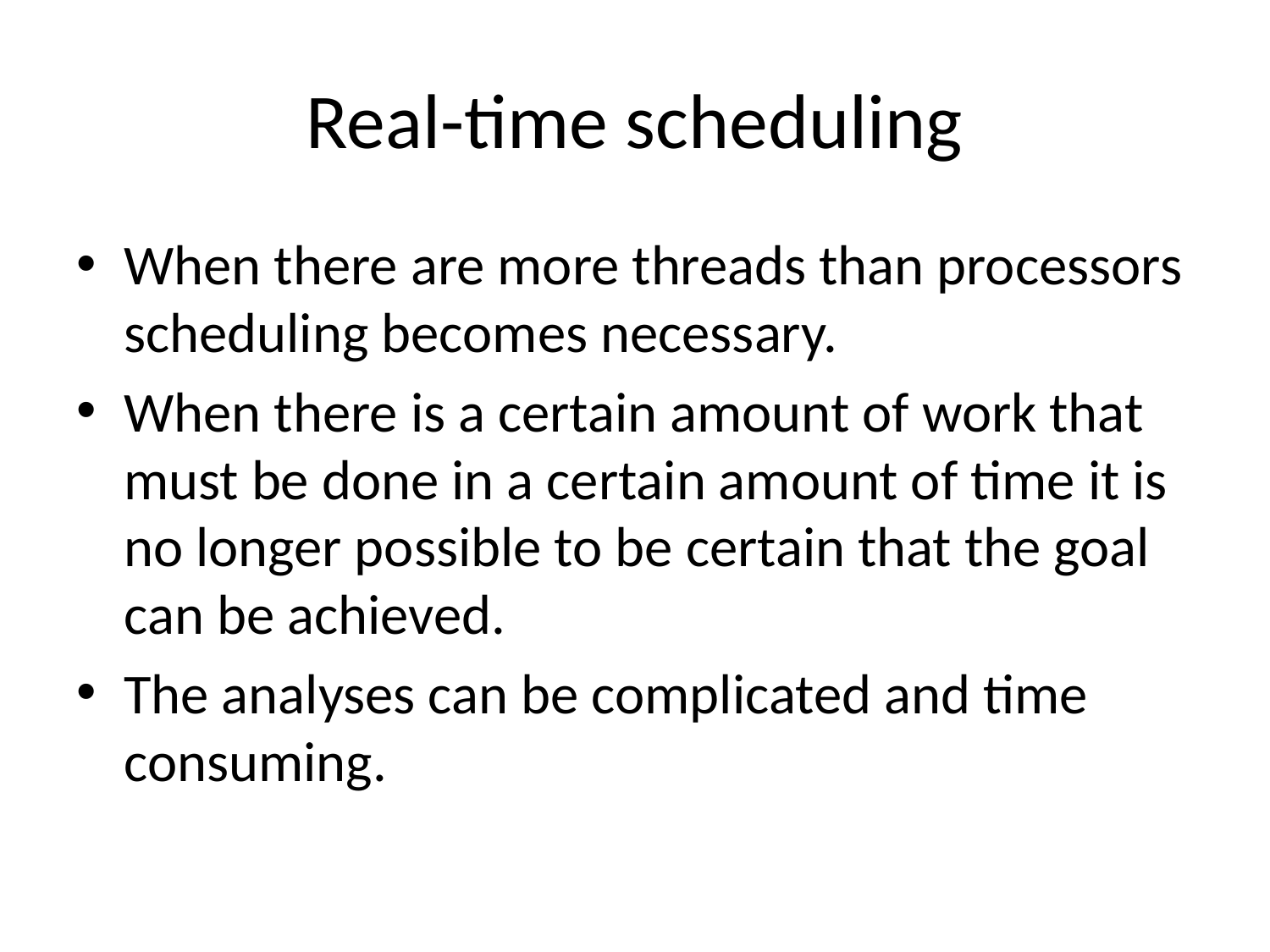

# Real-time scheduling
When there are more threads than processors scheduling becomes necessary.
When there is a certain amount of work that must be done in a certain amount of time it is no longer possible to be certain that the goal can be achieved.
The analyses can be complicated and time consuming.